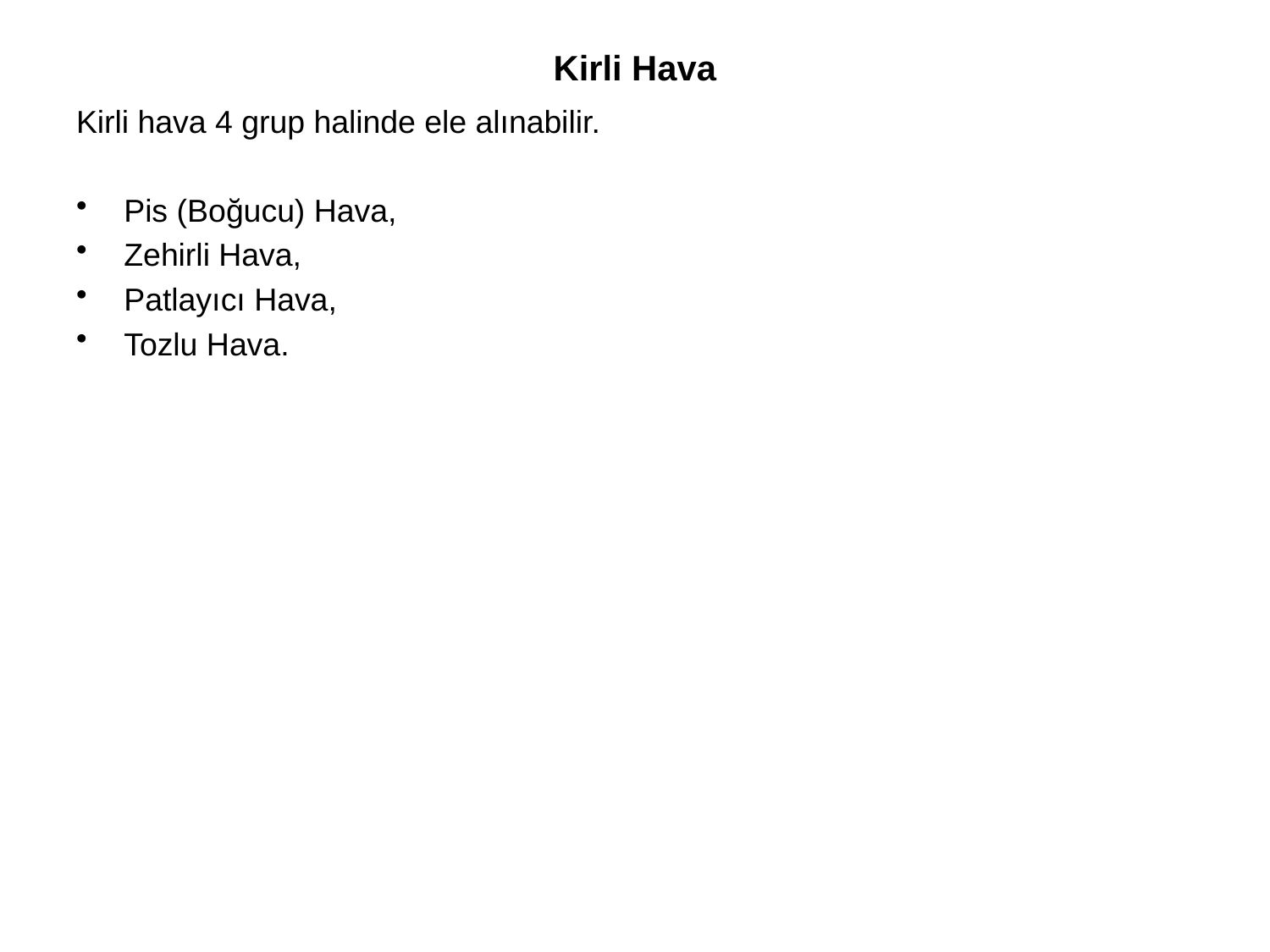

Kirli Hava
Kirli hava 4 grup halinde ele alınabilir.

Pis (Boğucu) Hava,
Zehirli Hava,
Patlayıcı Hava,
Tozlu Hava.